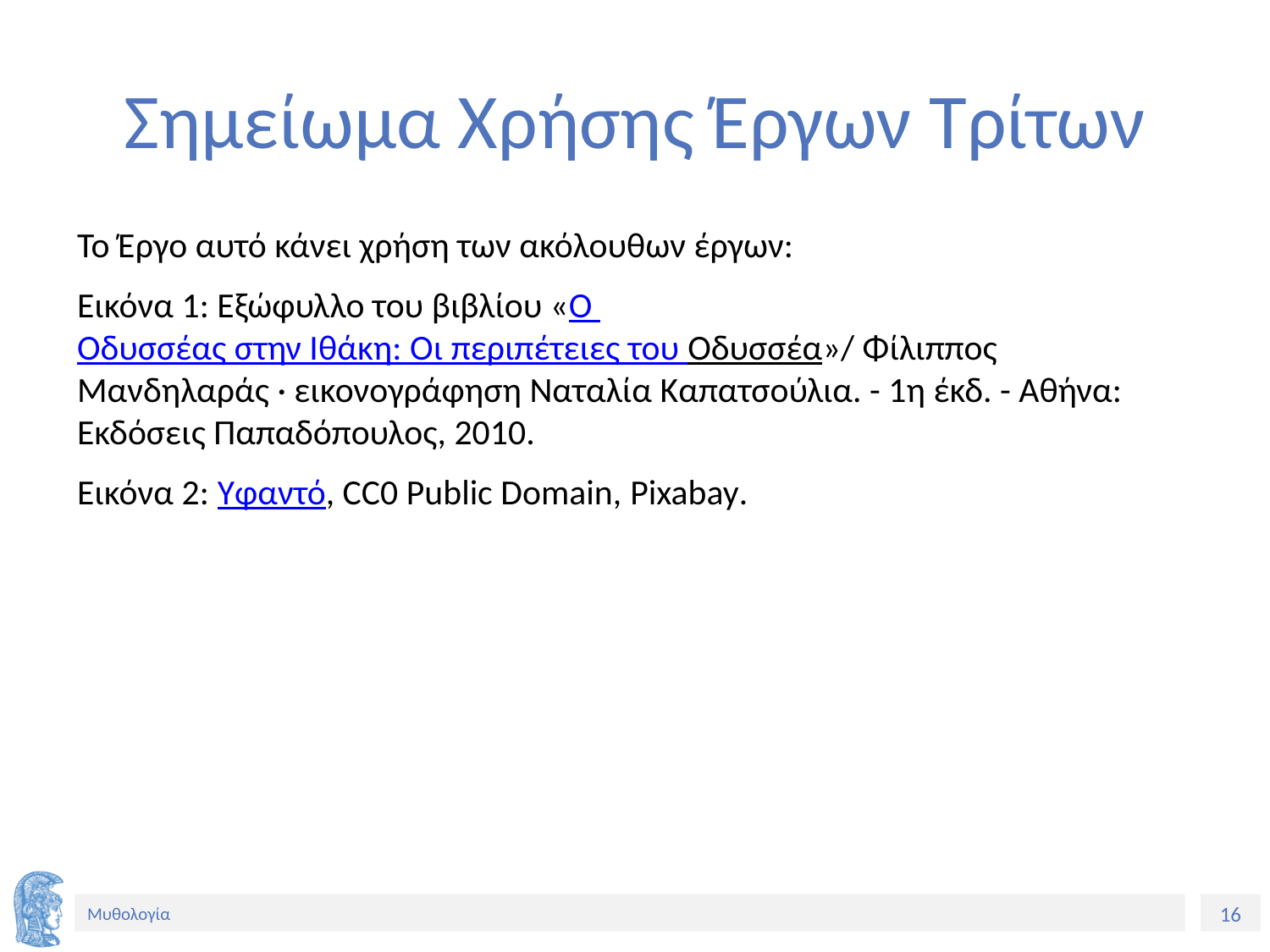

# Σημείωμα Χρήσης Έργων Τρίτων
Το Έργο αυτό κάνει χρήση των ακόλουθων έργων:
Εικόνα 1: Εξώφυλλο του βιβλίου «Ο Οδυσσέας στην Ιθάκη: Οι περιπέτειες του Οδυσσέα»/ Φίλιππος Μανδηλαράς · εικονογράφηση Ναταλία Καπατσούλια. - 1η έκδ. - Αθήνα: Εκδόσεις Παπαδόπουλος, 2010.
Εικόνα 2: Υφαντό, CC0 Public Domain, Pixabay.